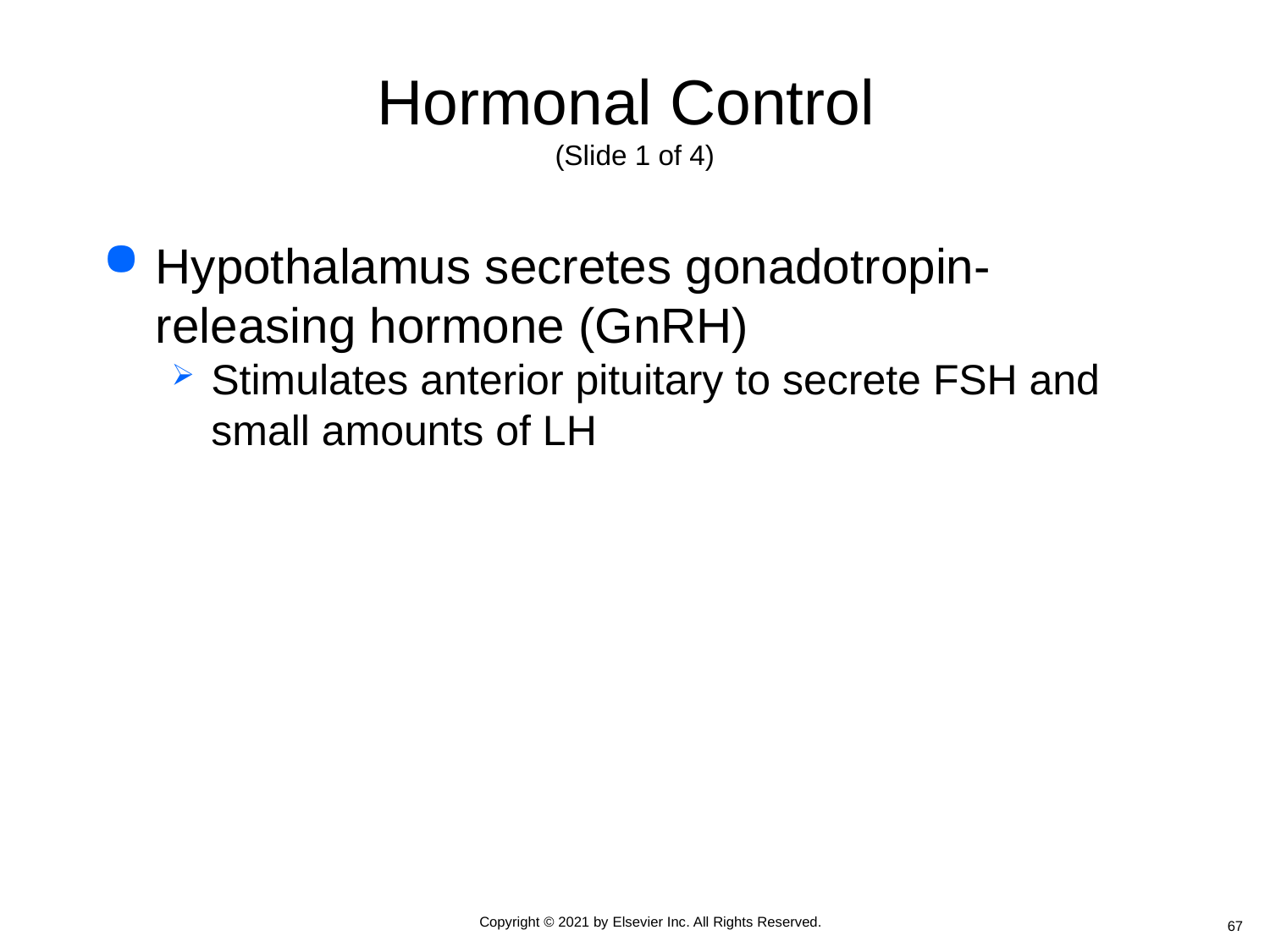

# Hormonal Control (Slide 1 of 4)
Hypothalamus secretes gonadotropin-releasing hormone (GnRH)
Stimulates anterior pituitary to secrete FSH and small amounts of LH
67